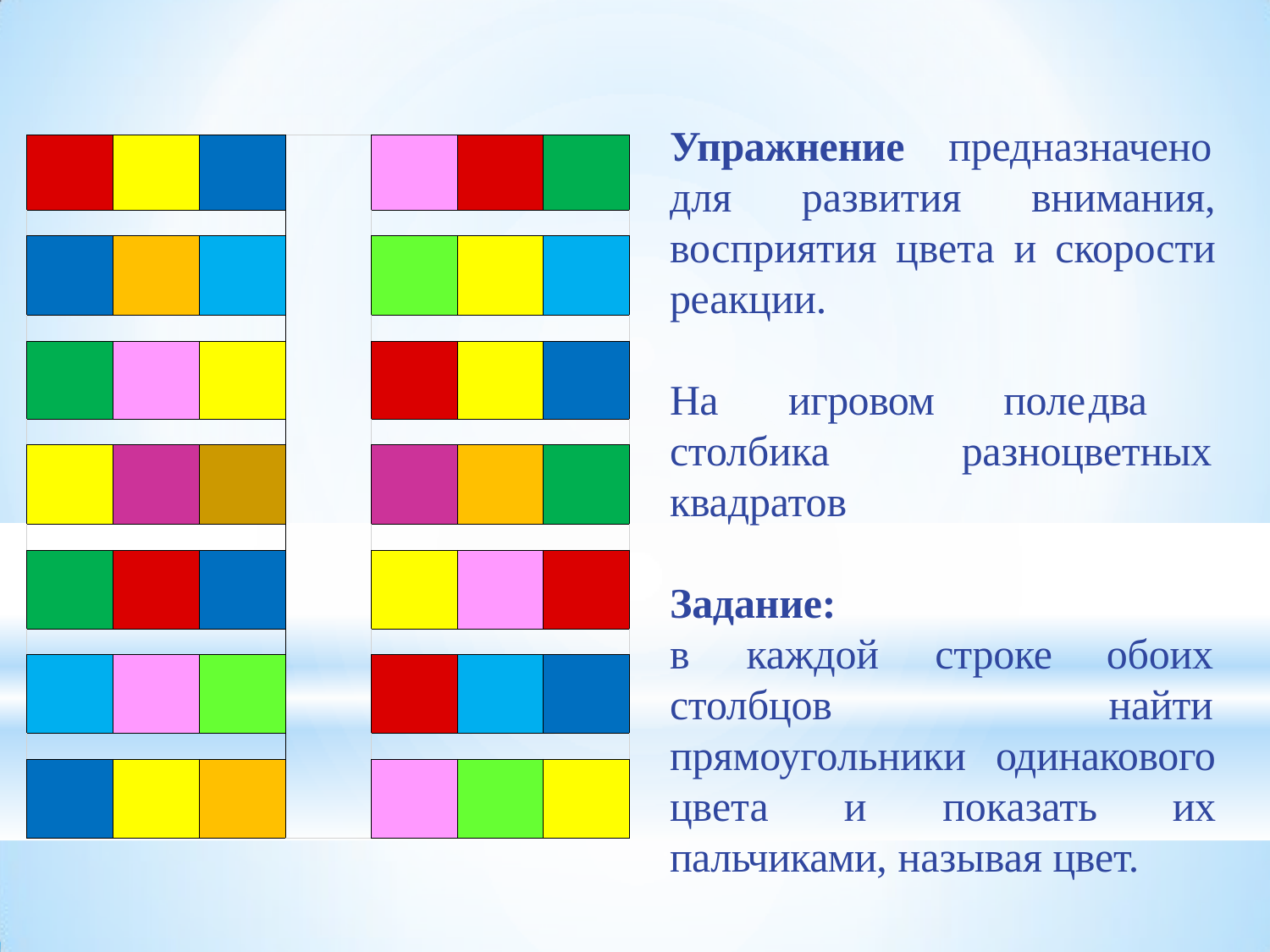

Упражнение
предназначено
|  |  |  |  |  |  |  |
| --- | --- | --- | --- | --- | --- | --- |
|  |  |  |  |  |  |  |
|  |  |  |  |  |  |  |
|  |  |  |  |  |  |  |
|  |  |  |  |  |  |  |
|  |  |  |  |  |  |  |
|  |  |  |  |  |  |  |
|  |  |  |  |  |  |  |
|  |  |  |  |  |  |  |
|  |  |  |  |  |  |  |
|  |  |  |  |  |  |  |
|  |  |  |  |  |  |  |
|  |  |  |  |  |  |  |
для    развития    внимания, восприятия цвета и скорости реакции.
На	игровом столбика
квадратов
поле	два разноцветных
Задание:
в	каждой	строке
обоих
найти
столбцов
прямоугольники одинакового цвета    и    показать    их пальчиками, называя цвет.